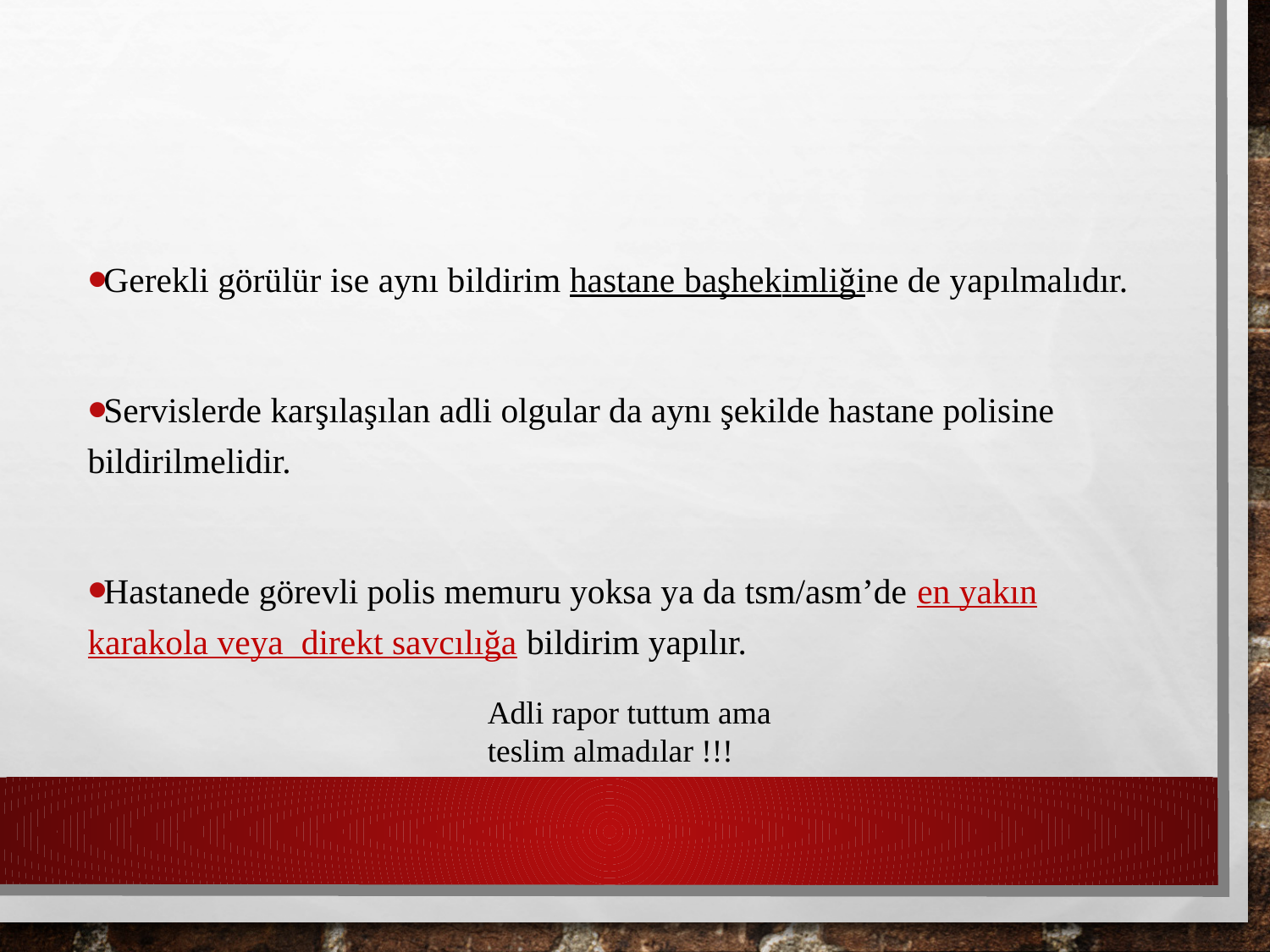

Gerekli görülür ise aynı bildirim hastane başhekimliğine de yapılmalıdır.

Servislerde karşılaşılan adli olgular da aynı şekilde hastane polisine bildirilmelidir.

Hastanede görevli polis memuru yoksa ya da tsm/asm’de en yakın karakola veya  direkt savcılığa bildirim yapılır.

Adli rapor tuttum ama teslim almadılar !!!